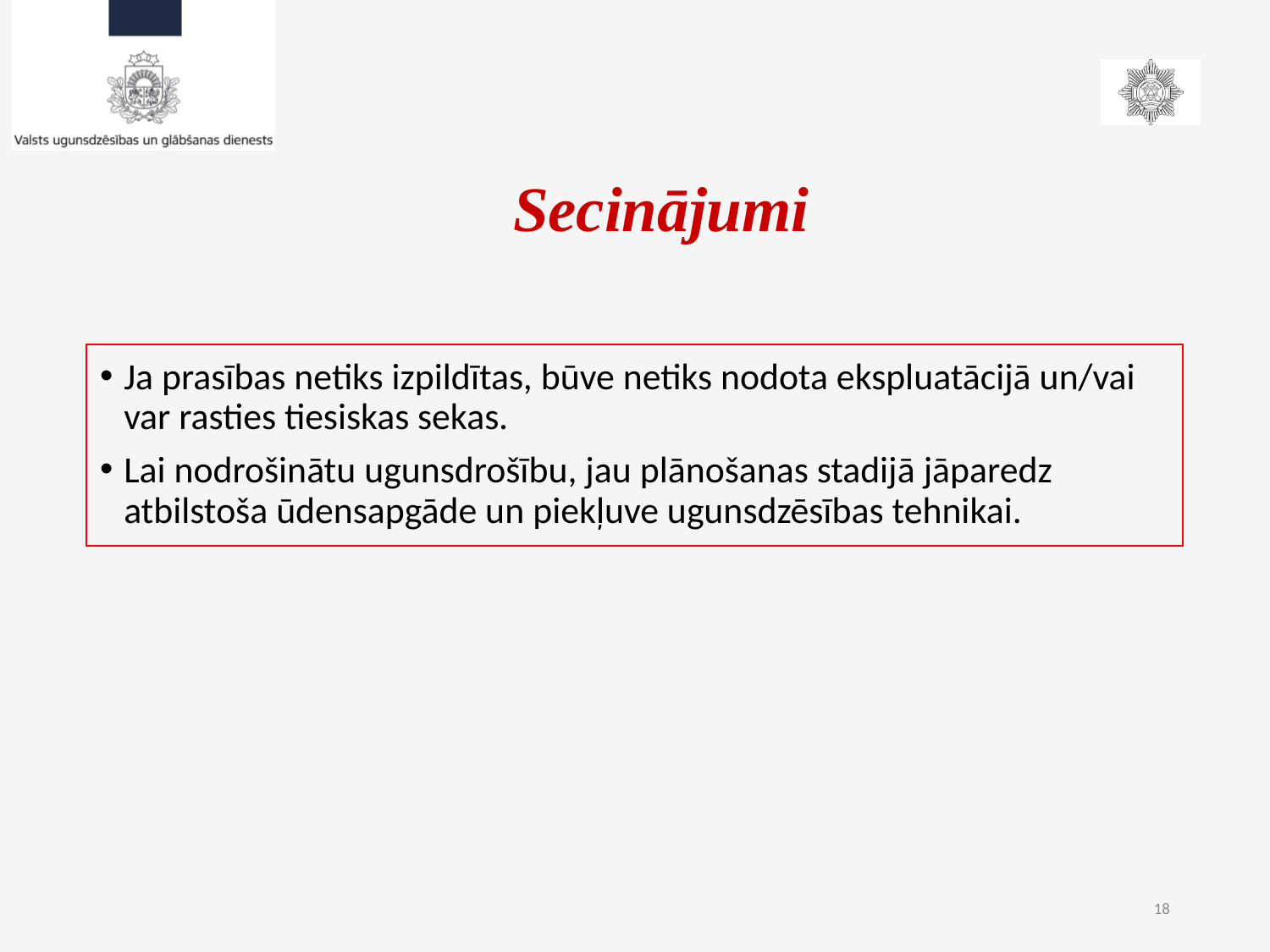

# Secinājumi

Ja prasības netiks izpildītas, būve netiks nodota ekspluatācijā un/vai var rasties tiesiskas sekas.
Lai nodrošinātu ugunsdrošību, jau plānošanas stadijā jāparedz atbilstoša ūdensapgāde un piekļuve ugunsdzēsības tehnikai.

18